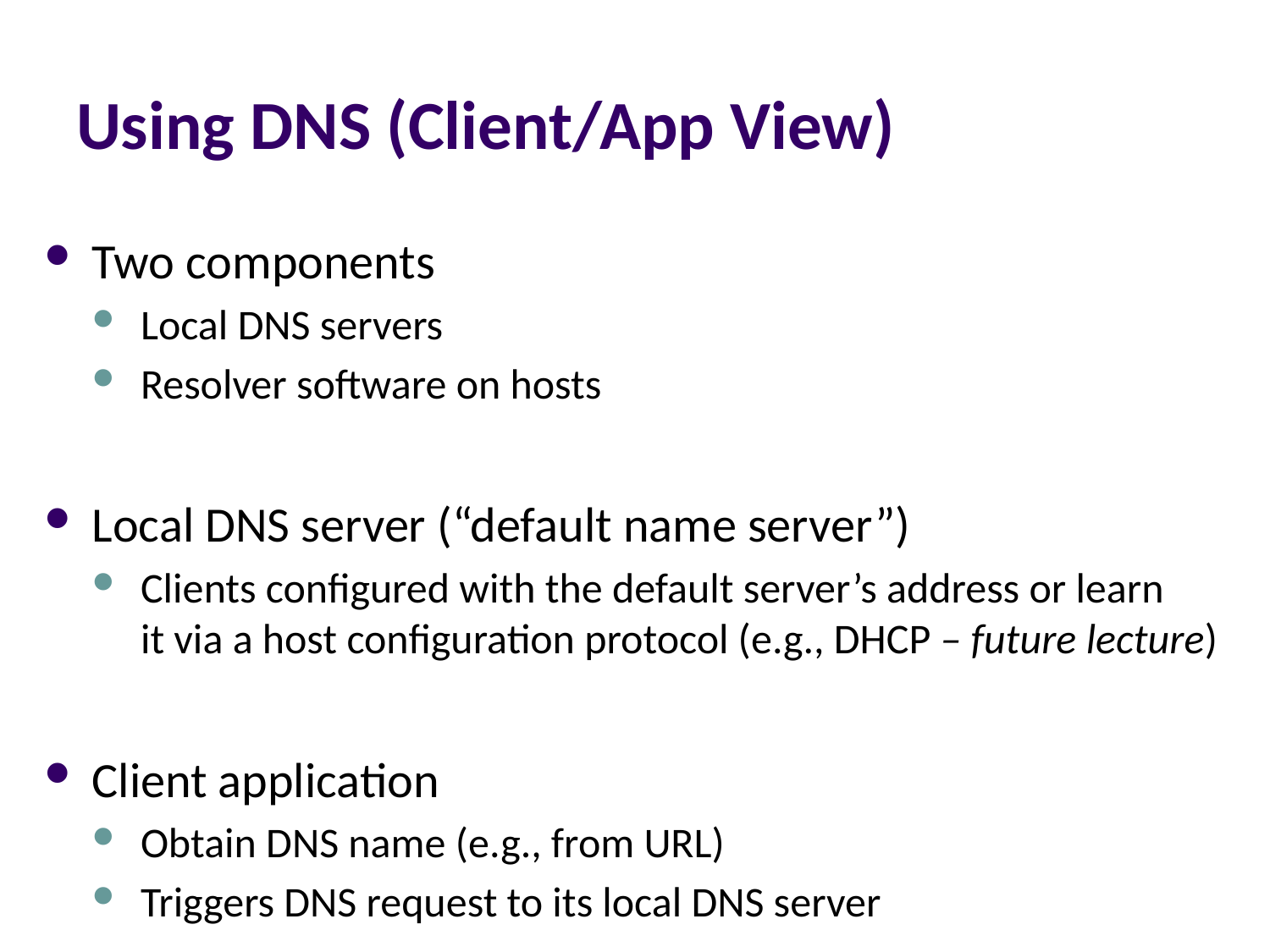

# Using DNS (Client/App View)
Two components
Local DNS servers
Resolver software on hosts

Local DNS server (“default name server”)
Clients configured with the default server’s address or learn
it via a host configuration protocol (e.g., DHCP – future lecture)

Client application
Obtain DNS name (e.g., from URL)
Triggers DNS request to its local DNS server